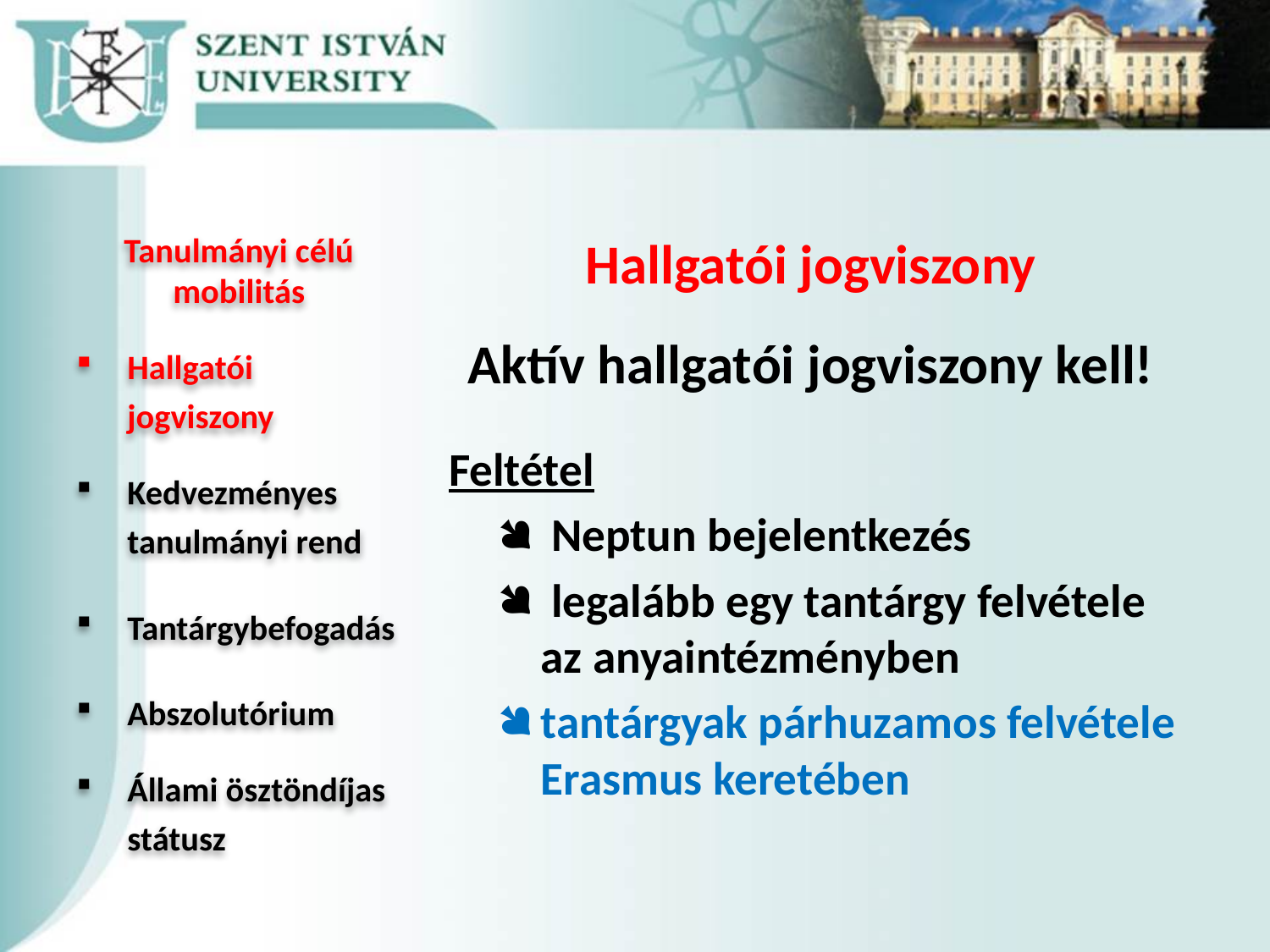

Tanulmányi célú mobilitás
Hallgatói jogviszony
Kedvezményes tanulmányi rend
Tantárgybefogadás
Abszolutórium
Állami ösztöndíjas státusz

Hallgatói jogviszony

Aktív hallgatói jogviszony kell!

  Feltétel
 Neptun bejelentkezés
 legalább egy tantárgy felvétele az anyaintézményben
tantárgyak párhuzamos felvétele Erasmus keretében